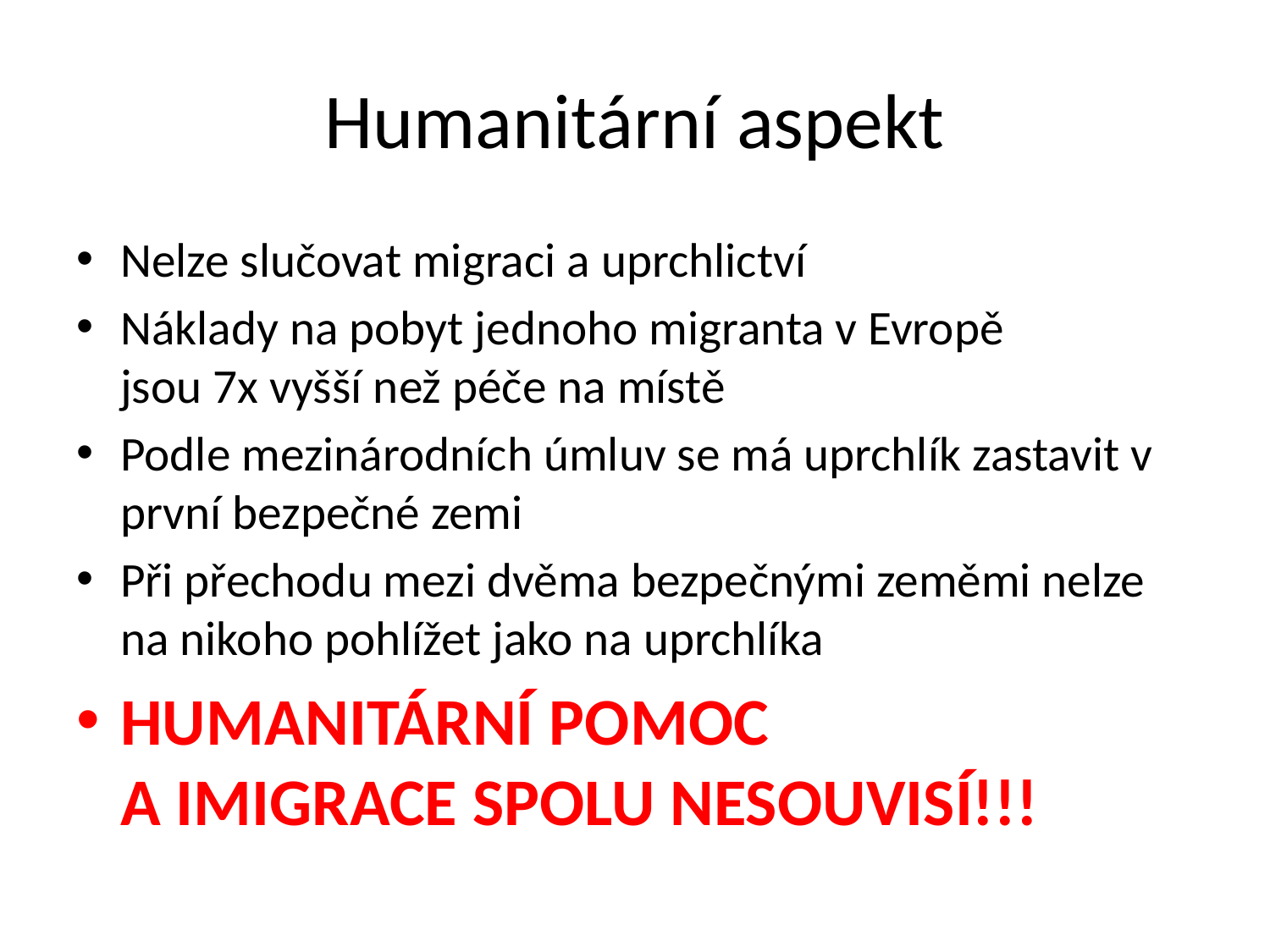

# Humanitární aspekt
Nelze slučovat migraci a uprchlictví
Náklady na pobyt jednoho migranta v Evropě
jsou 7x vyšší než péče na místě
Podle mezinárodních úmluv se má uprchlík zastavit v první bezpečné zemi
Při přechodu mezi dvěma bezpečnými zeměmi nelze na nikoho pohlížet jako na uprchlíka
HUMANITÁRNÍ POMOC
A IMIGRACE SPOLU NESOUVISÍ!!!